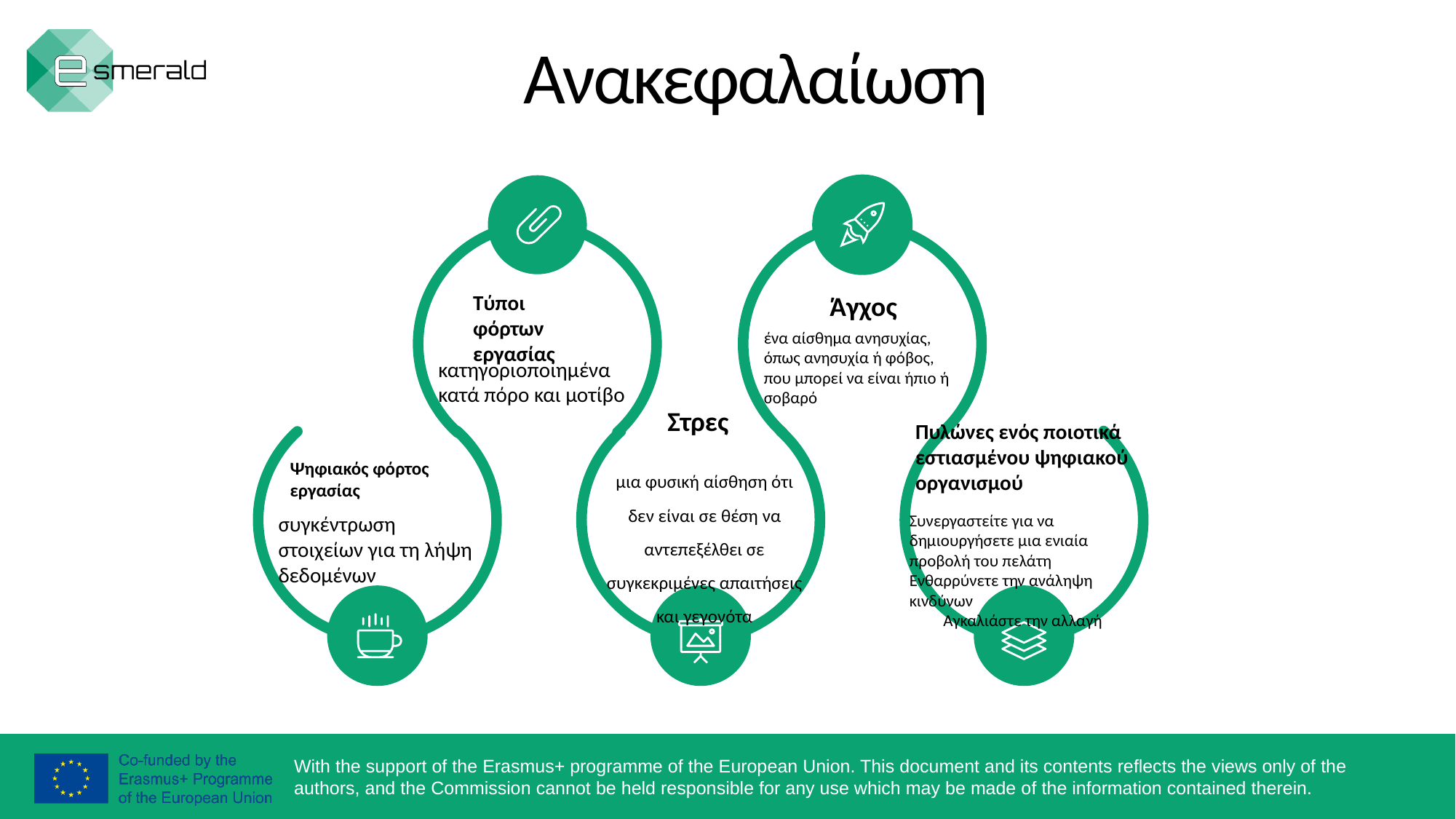

Ανακεφαλαίωση

Τύποι φόρτων εργασίας

Άγχος
ένα αίσθημα ανησυχίας, όπως ανησυχία ή φόβος, που μπορεί να είναι ήπιο ή σοβαρό

κατηγοριοποιημένα κατά πόρο και μοτίβο

Στρες

Πυλώνες ενός ποιοτικά εστιασμένου ψηφιακού οργανισμού

Ψηφιακός φόρτος εργασίας

μια φυσική αίσθηση ότι δεν είναι σε θέση να αντεπεξέλθει σε συγκεκριμένες απαιτήσεις και γεγονότα
Συνεργαστείτε για να δημιουργήσετε μια ενιαία προβολή του πελάτη
Ενθαρρύνετε την ανάληψη κινδύνων
Αγκαλιάστε την αλλαγή
συγκέντρωση στοιχείων για τη λήψη δεδομένων